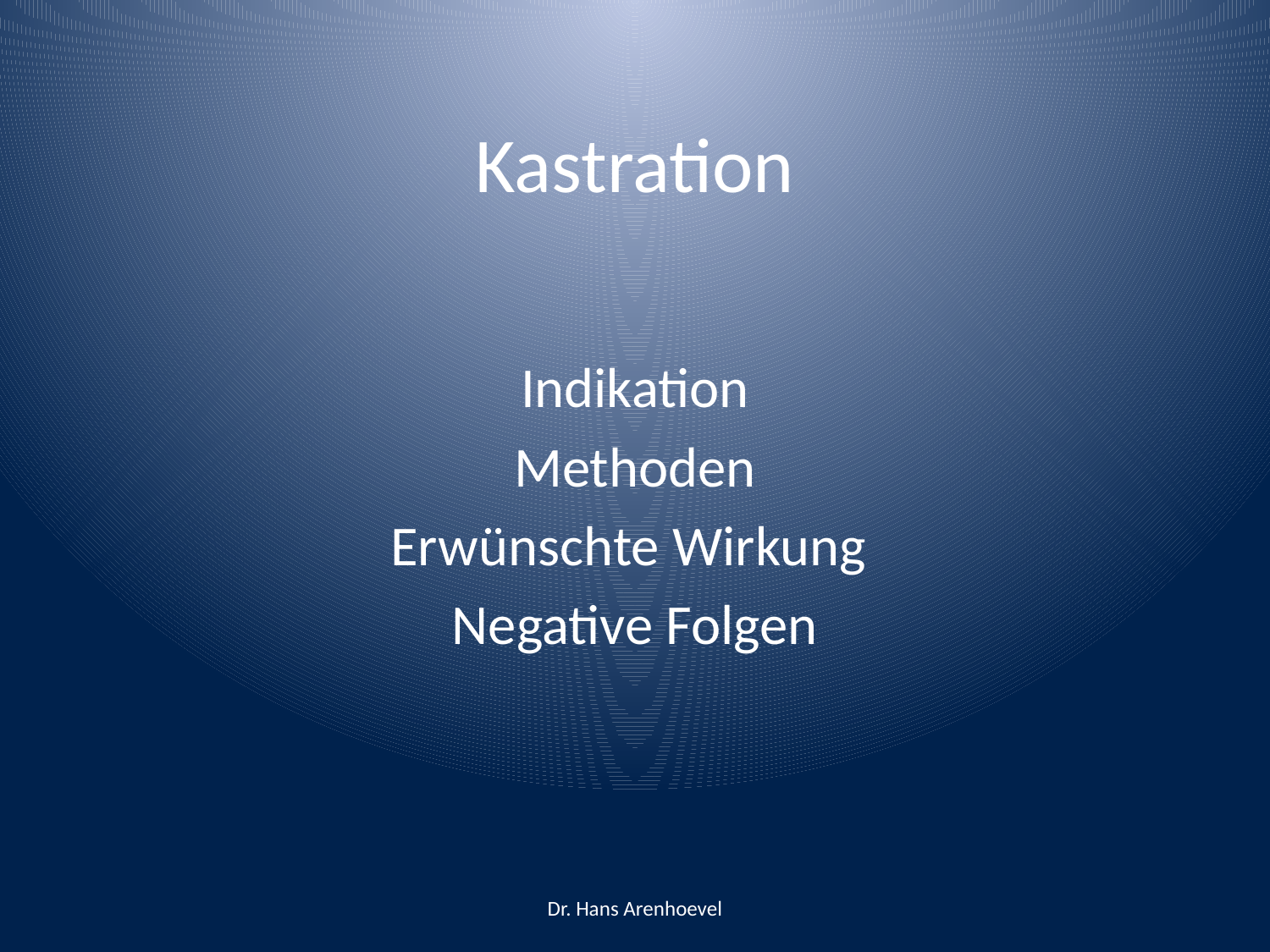

# Kastration

Indikation
Methoden
Erwünschte Wirkung
Negative Folgen
Dr. Hans Arenhoevel